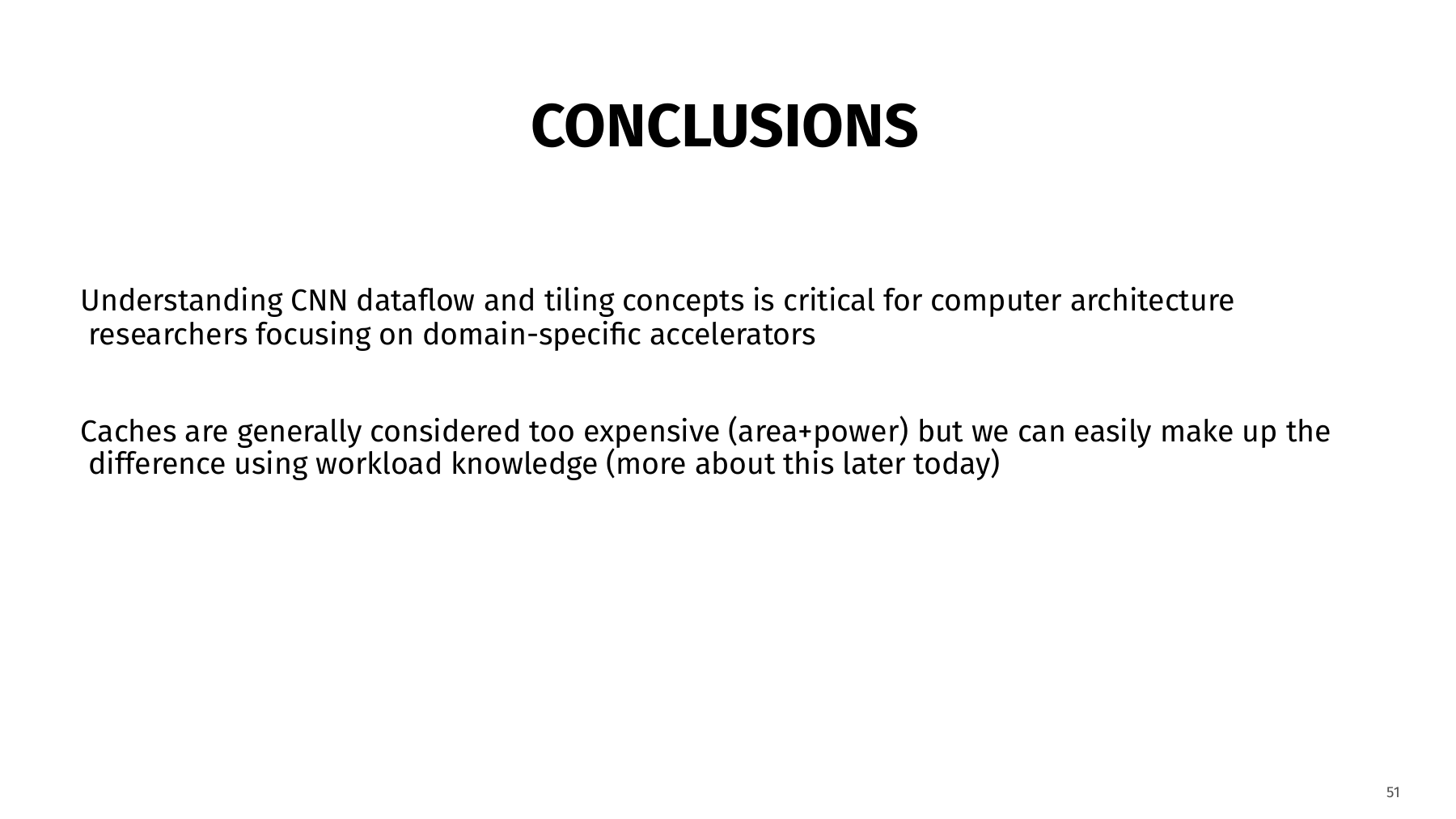

# CONCLUSIONS
Understanding CNN dataflow and tiling concepts is critical for computer architecture  researchers focusing on domain-specific accelerators

Caches are generally considered too expensive (area+power) but we can easily make up the  difference using workload knowledge (more about this later today)
51